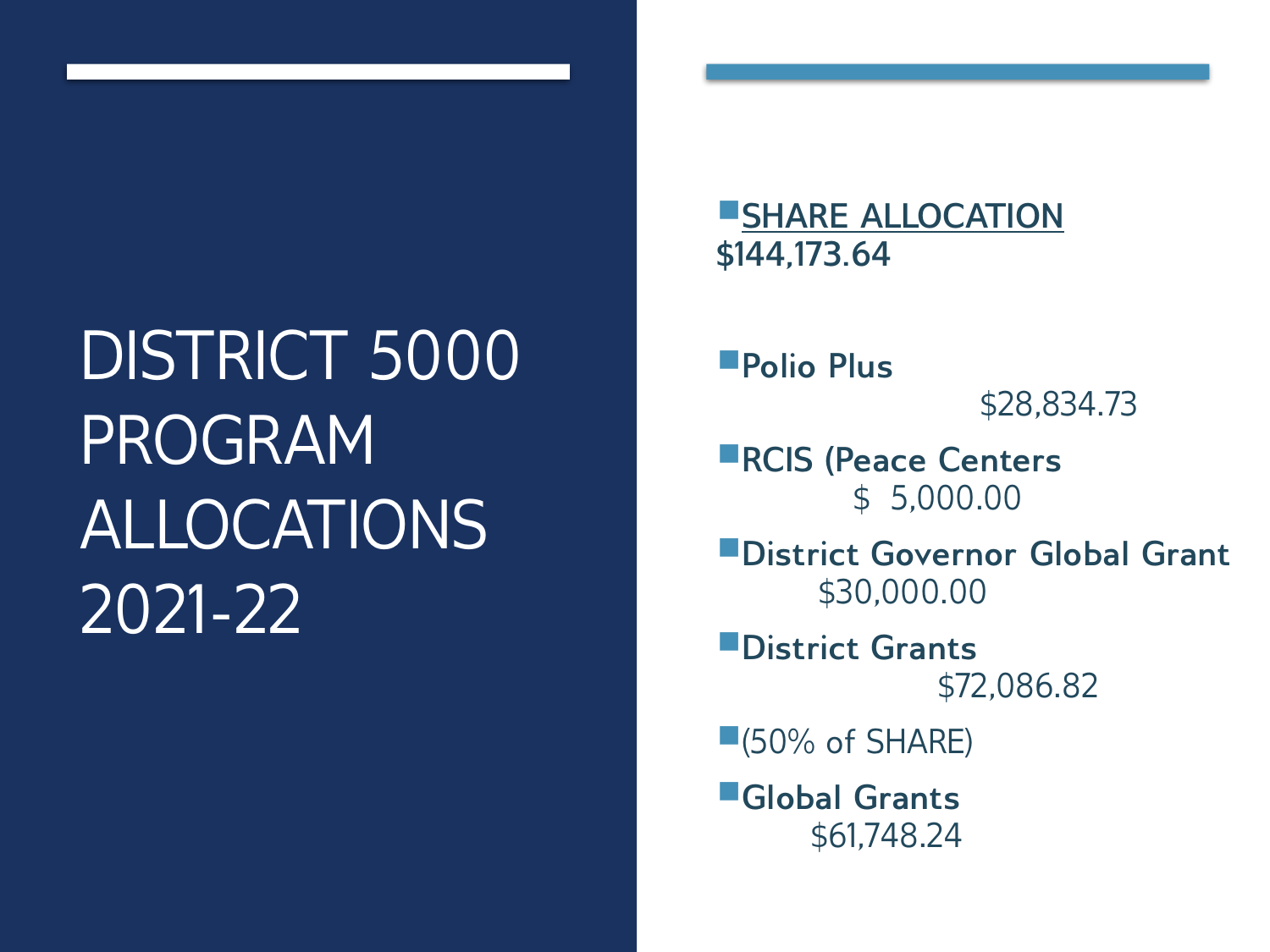

# District 5000 Program Allocations 2021-22

SHARE ALLOCATION	$144,173.64

Polio Plus	                                                  $28,834.73
RCIS (Peace Centers                           $  5,000.00
District Governor Global Grant          $30,000.00
District Grants	                                  $72,086.82
(50% of SHARE)
Global Grants	                                  $61,748.24